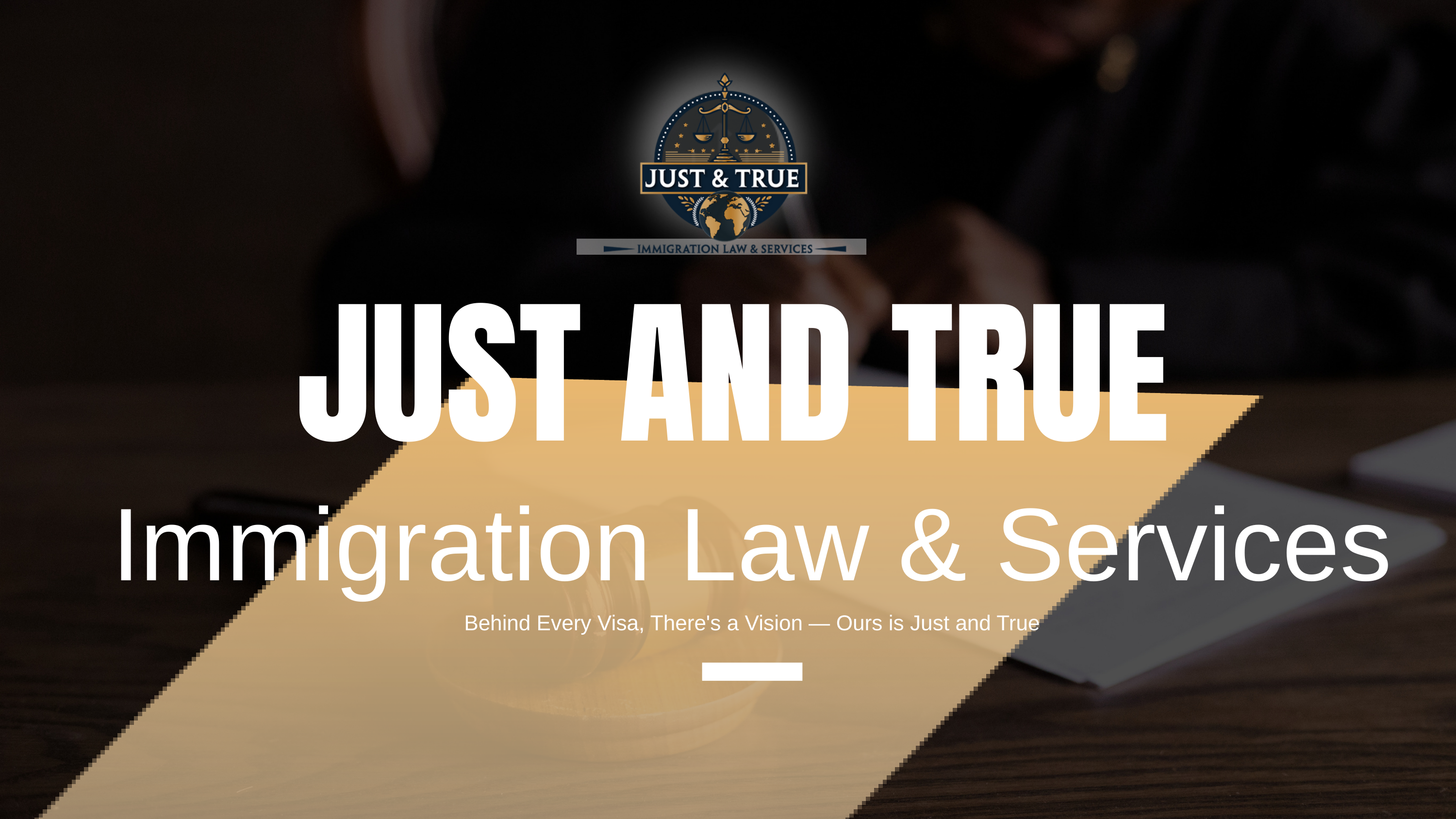

JUST AND TRUE

Immigration Law & Services
Behind Every Visa, There's a Vision — Ours is Just and True